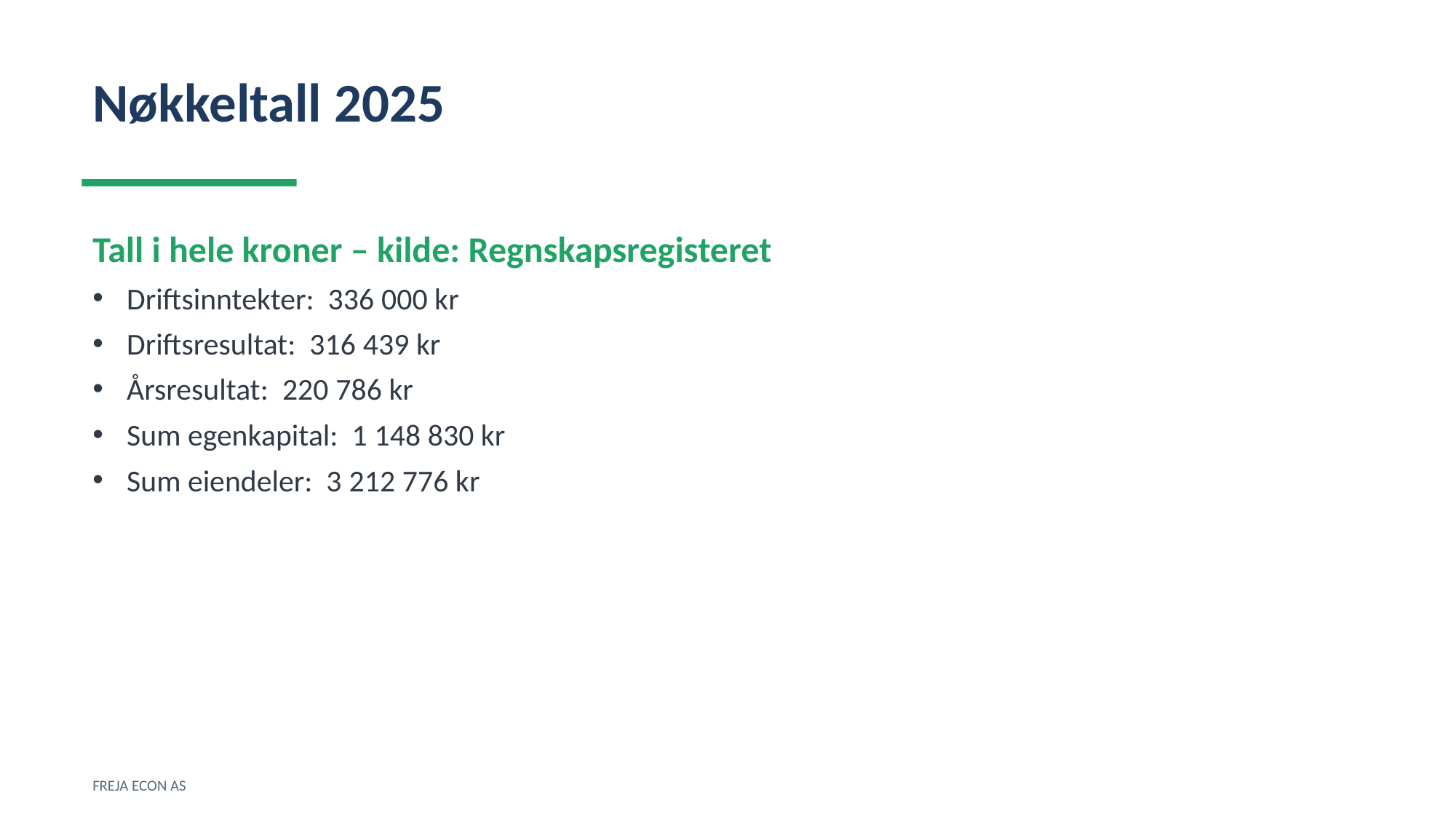

Nøkkeltall 2025

Tall i hele kroner – kilde: Regnskapsregisteret
Driftsinntekter:  336 000 kr
Driftsresultat:  316 439 kr
Årsresultat:  220 786 kr
Sum egenkapital:  1 148 830 kr
Sum eiendeler:  3 212 776 kr
FREJA ECON AS